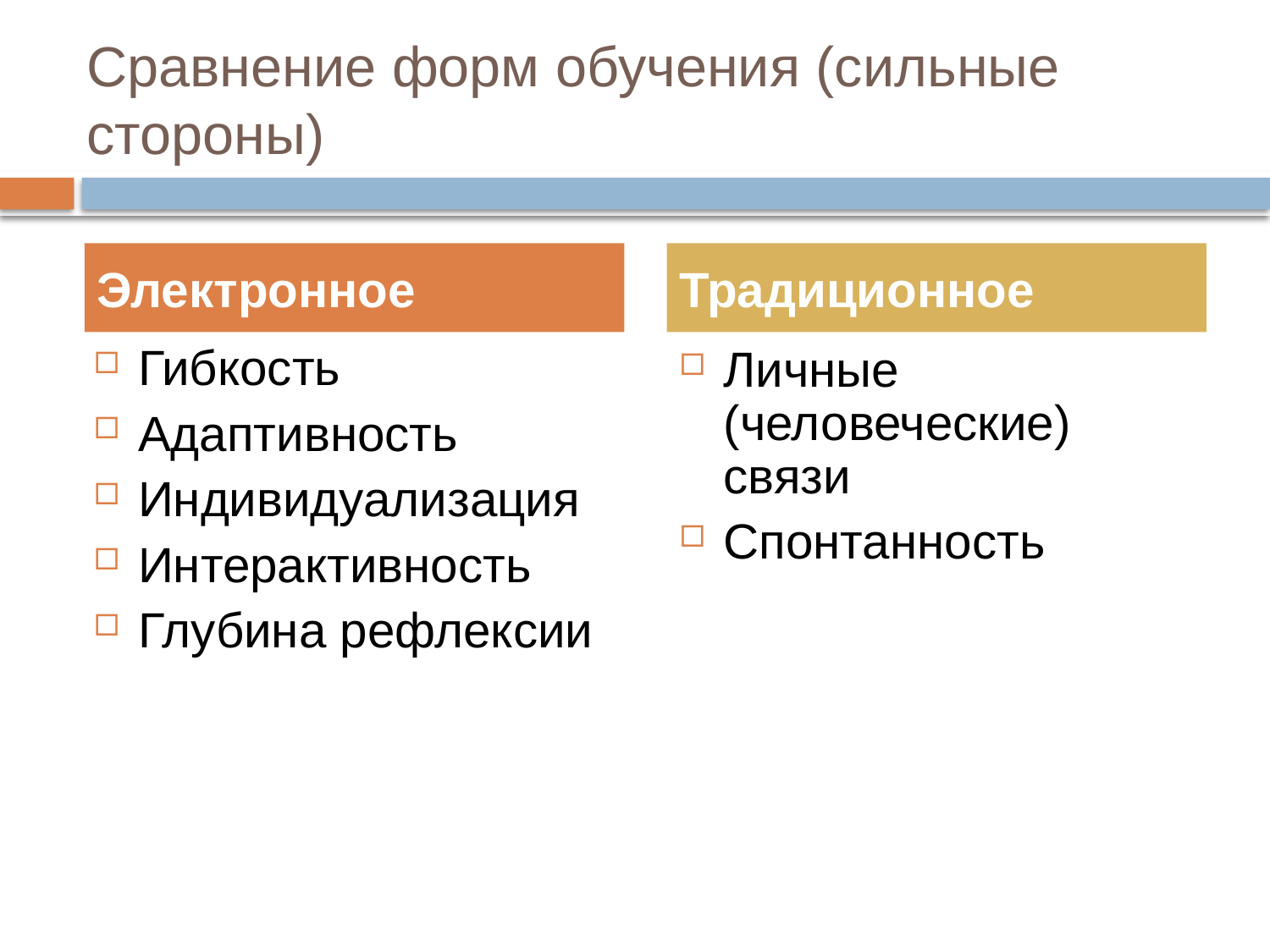

# Сравнение форм обучения (сильные стороны)
Электронное
Традиционное
Гибкость
Адаптивность
Индивидуализация
Интерактивность
Глубина рефлексии
Личные (человеческие) связи
Спонтанность